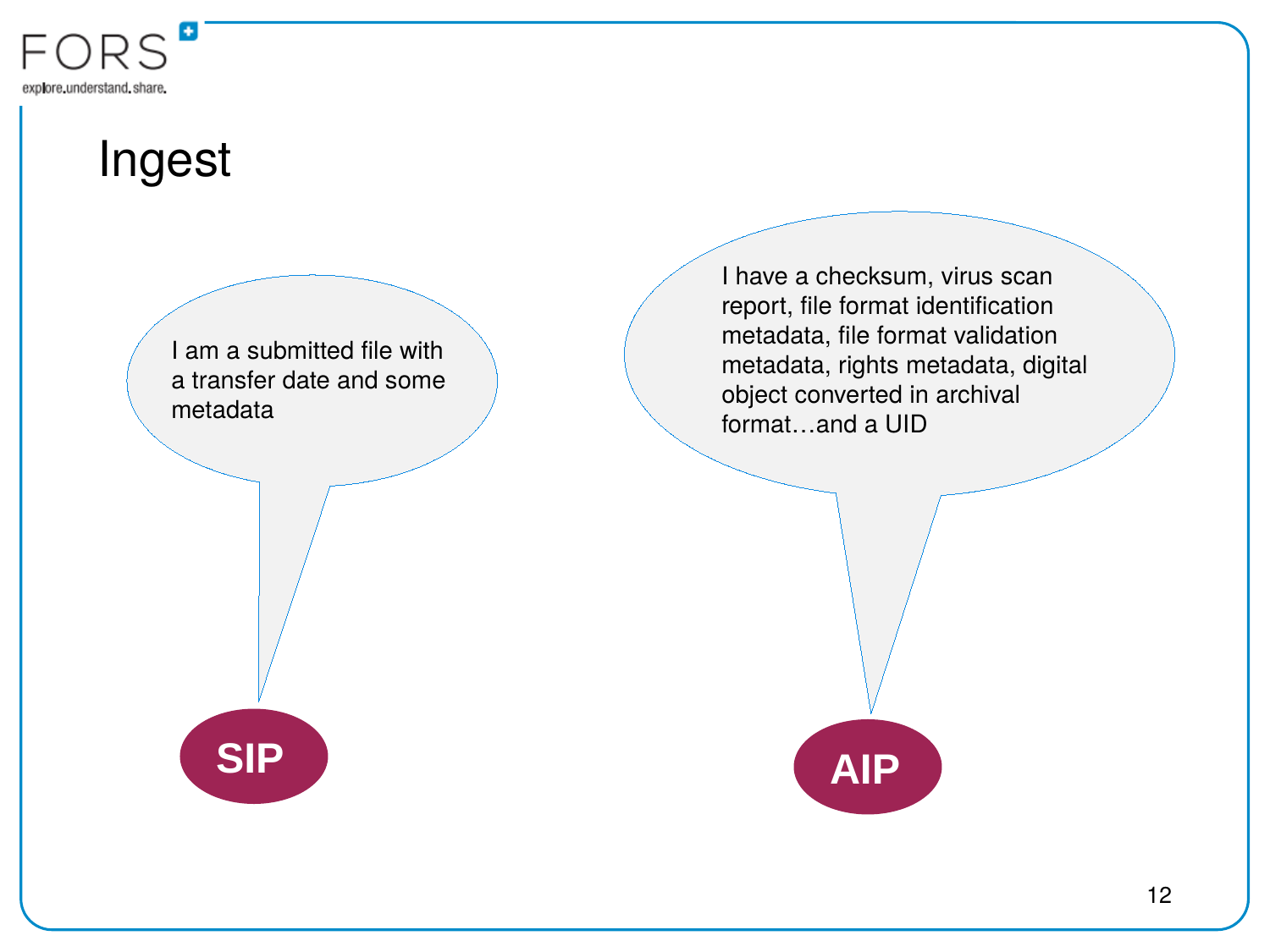

# Ingest

I have a checksum, virus scan report, file format identification metadata, file format validation metadata, rights metadata, digital object converted in archival format…and a UID

I am a submitted file with a transfer date and some metadata
SIP
AIP
12